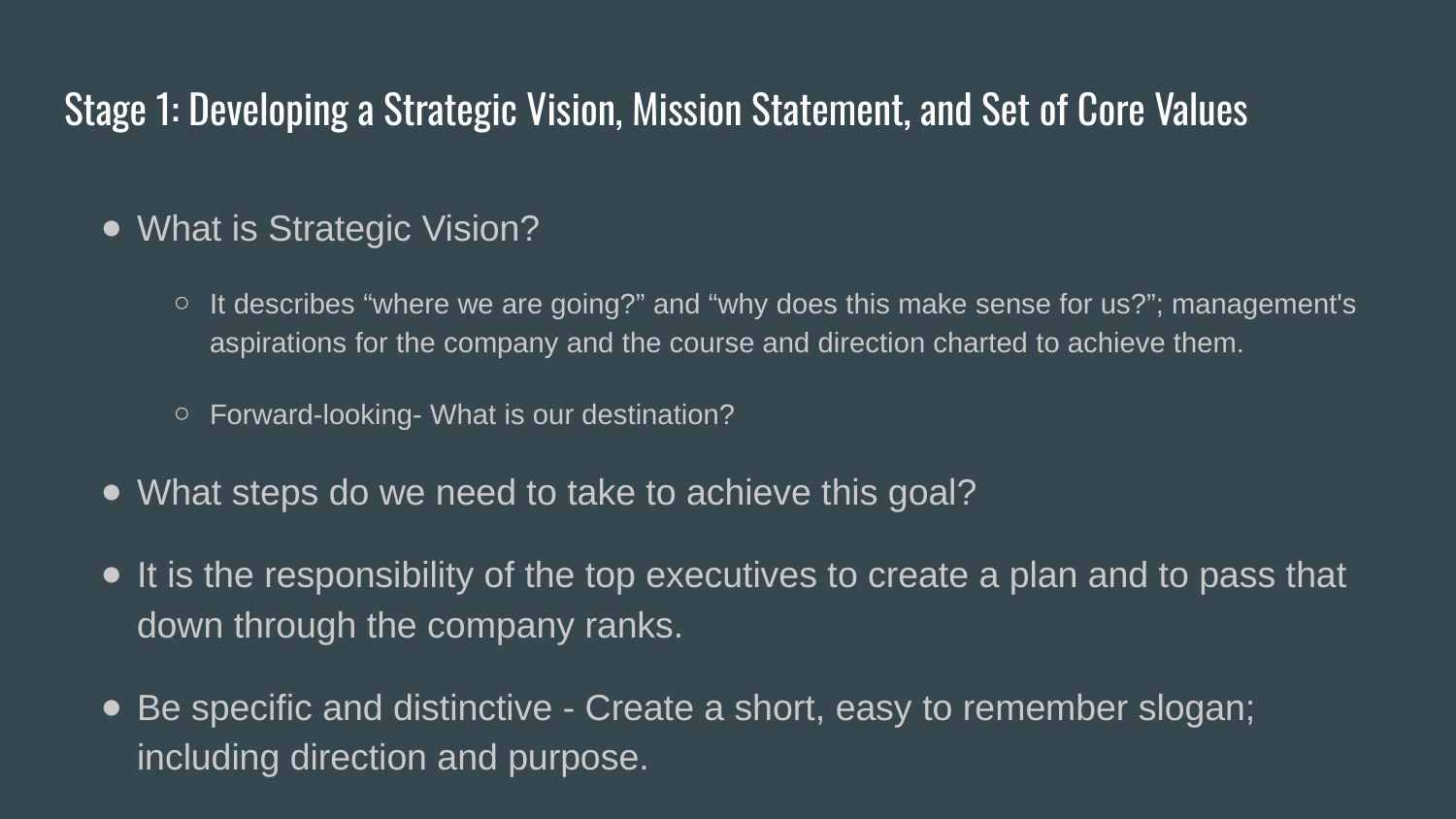

# Stage 1: Developing a Strategic Vision, Mission Statement, and Set of Core Values
What is Strategic Vision?
It describes “where we are going?” and “why does this make sense for us?”; management's aspirations for the company and the course and direction charted to achieve them.
Forward-looking- What is our destination?
What steps do we need to take to achieve this goal?
It is the responsibility of the top executives to create a plan and to pass that down through the company ranks.
Be specific and distinctive - Create a short, easy to remember slogan; including direction and purpose.
“Empower Athletes Everywhere”